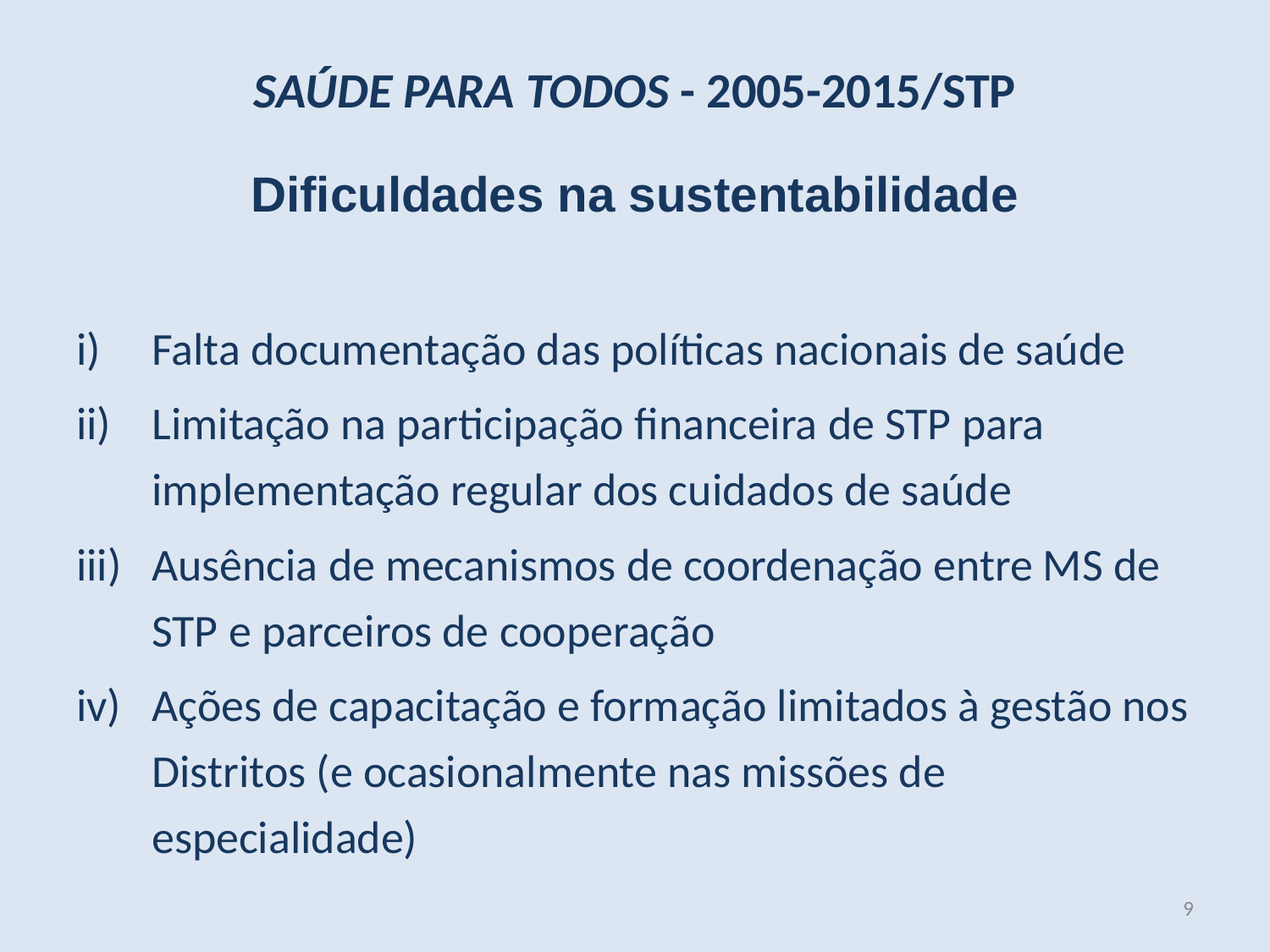

SAÚDE PARA TODOS - 2005-2015/STP
Dificuldades na sustentabilidade
Falta documentação das políticas nacionais de saúde
Limitação na participação financeira de STP para implementação regular dos cuidados de saúde
Ausência de mecanismos de coordenação entre MS de STP e parceiros de cooperação
Ações de capacitação e formação limitados à gestão nos Distritos (e ocasionalmente nas missões de especialidade)
9